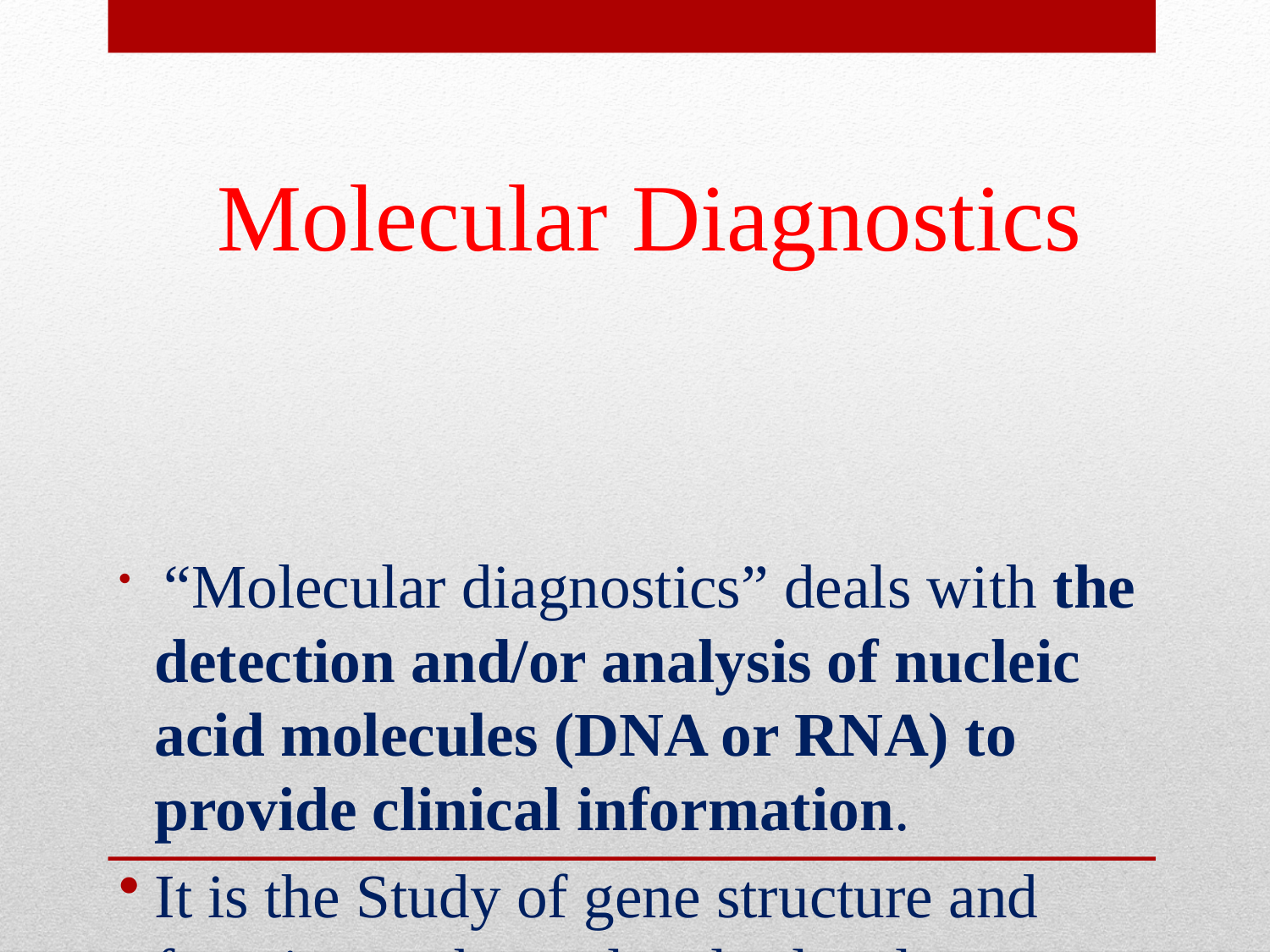

# Molecular Diagnostics
 “Molecular diagnostics” deals with the detection and/or analysis of nucleic acid molecules (DNA or RNA) to provide clinical information.
It is the Study of gene structure and function at the molecular level.